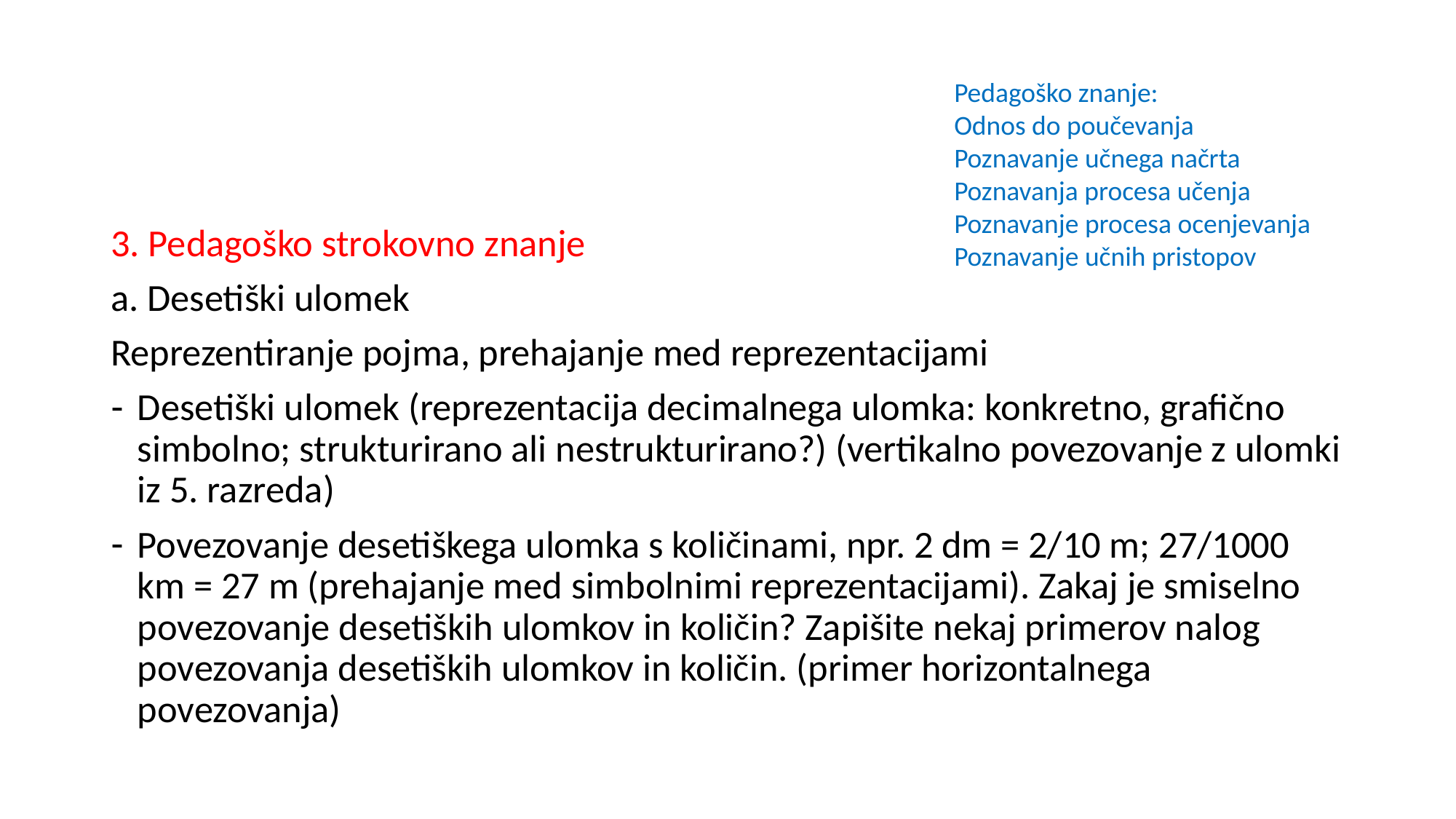

#
Pedagoško znanje:
Odnos do poučevanja
Poznavanje učnega načrta
Poznavanja procesa učenja
Poznavanje procesa ocenjevanja
Poznavanje učnih pristopov
3. Pedagoško strokovno znanje
a. Desetiški ulomek
Reprezentiranje pojma, prehajanje med reprezentacijami
Desetiški ulomek (reprezentacija decimalnega ulomka: konkretno, grafično simbolno; strukturirano ali nestrukturirano?) (vertikalno povezovanje z ulomki iz 5. razreda)
Povezovanje desetiškega ulomka s količinami, npr. 2 dm = 2/10 m; 27/1000 km = 27 m (prehajanje med simbolnimi reprezentacijami). Zakaj je smiselno povezovanje desetiških ulomkov in količin? Zapišite nekaj primerov nalog povezovanja desetiških ulomkov in količin. (primer horizontalnega povezovanja)